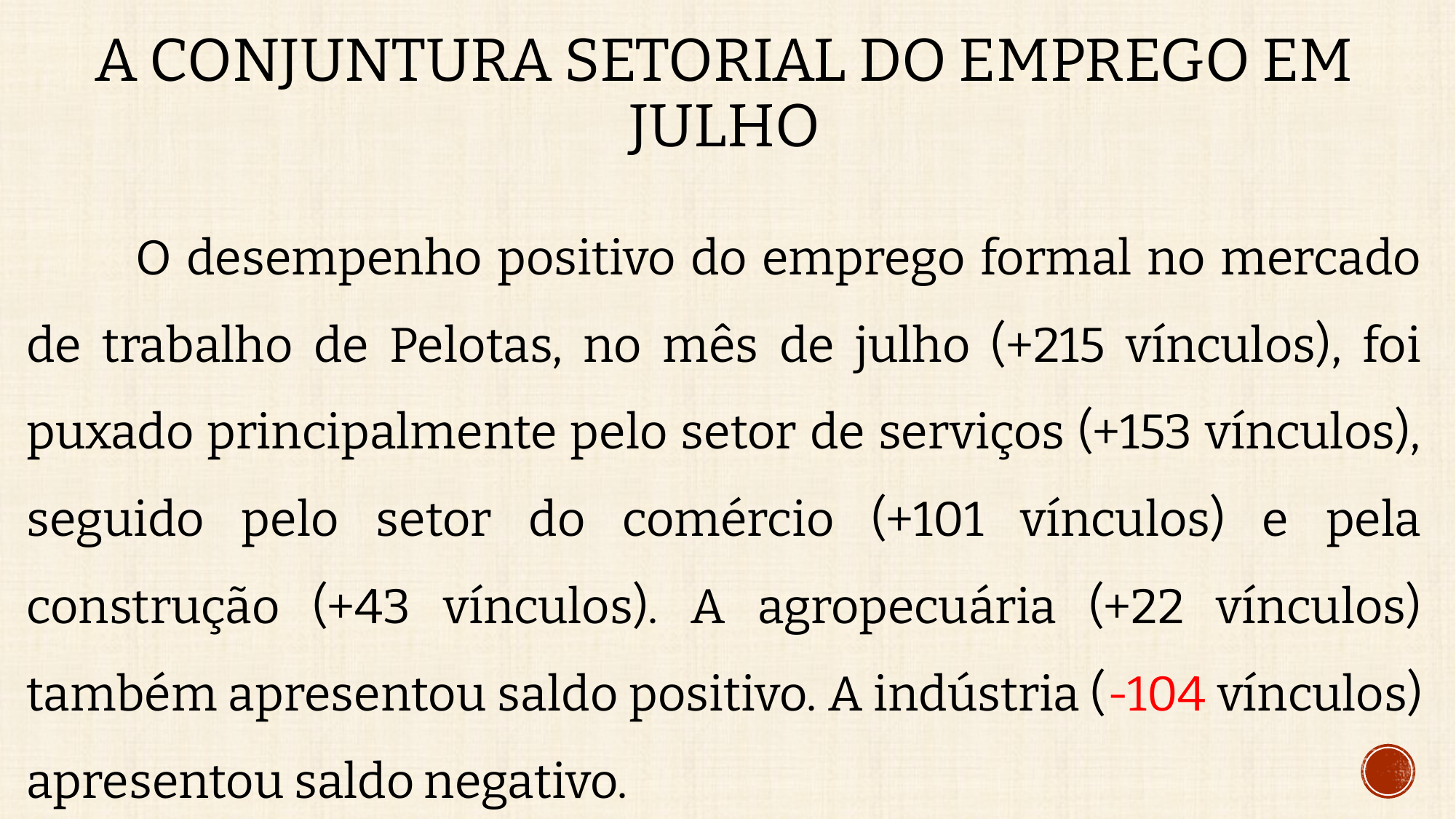

# A conjuntura setorial do emprego EM julho
	O desempenho positivo do emprego formal no mercado de trabalho de Pelotas, no mês de julho (+215 vínculos), foi puxado principalmente pelo setor de serviços (+153 vínculos), seguido pelo setor do comércio (+101 vínculos) e pela construção (+43 vínculos). A agropecuária (+22 vínculos) também apresentou saldo positivo. A indústria (-104 vínculos) apresentou saldo negativo.